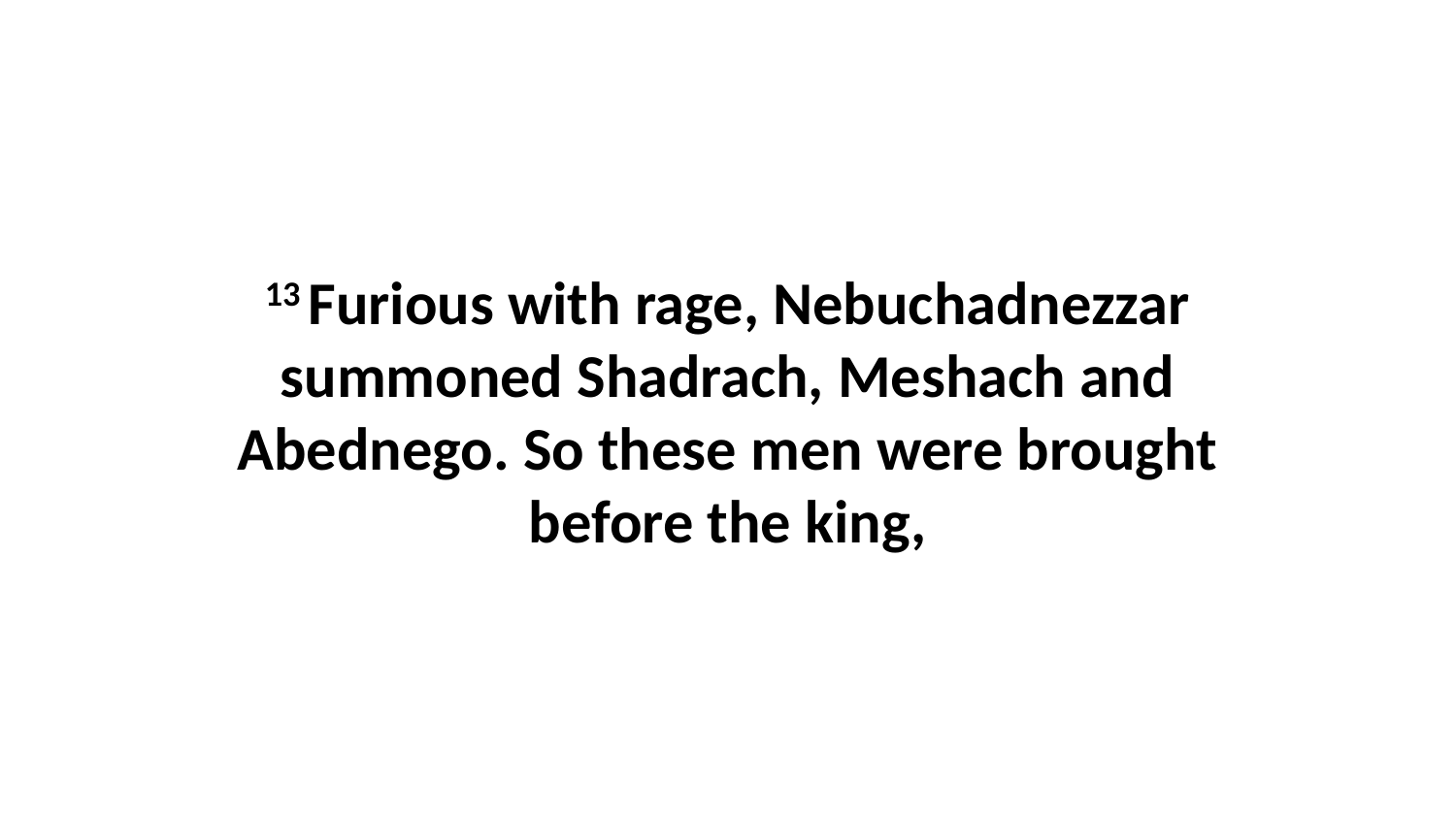

13 Furious with rage, Nebuchadnezzar summoned Shadrach, Meshach and Abednego. So these men were brought before the king,